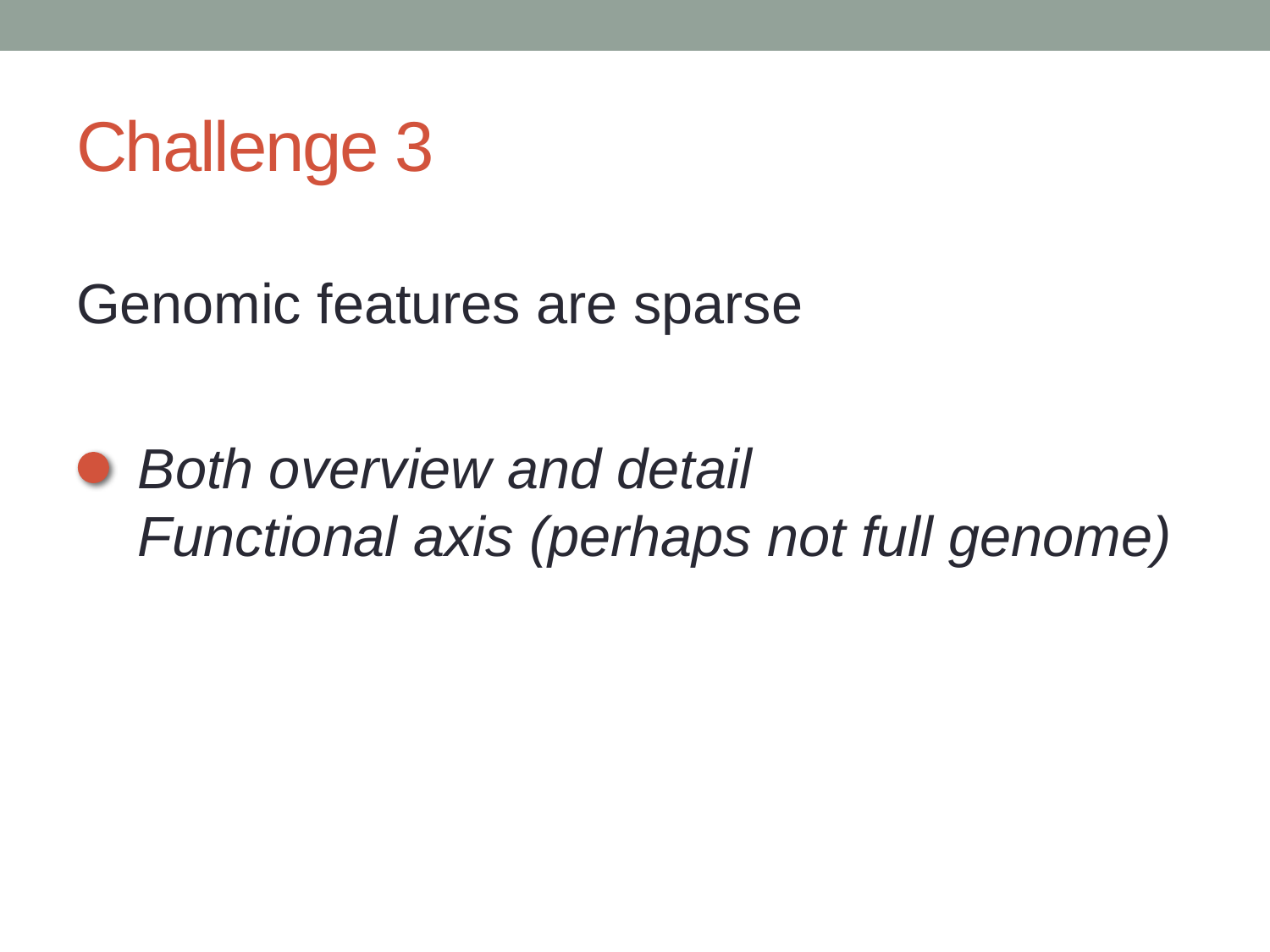

# Challenge 3
Genomic features are sparse

Both overview and detail
Functional axis (perhaps not full genome)